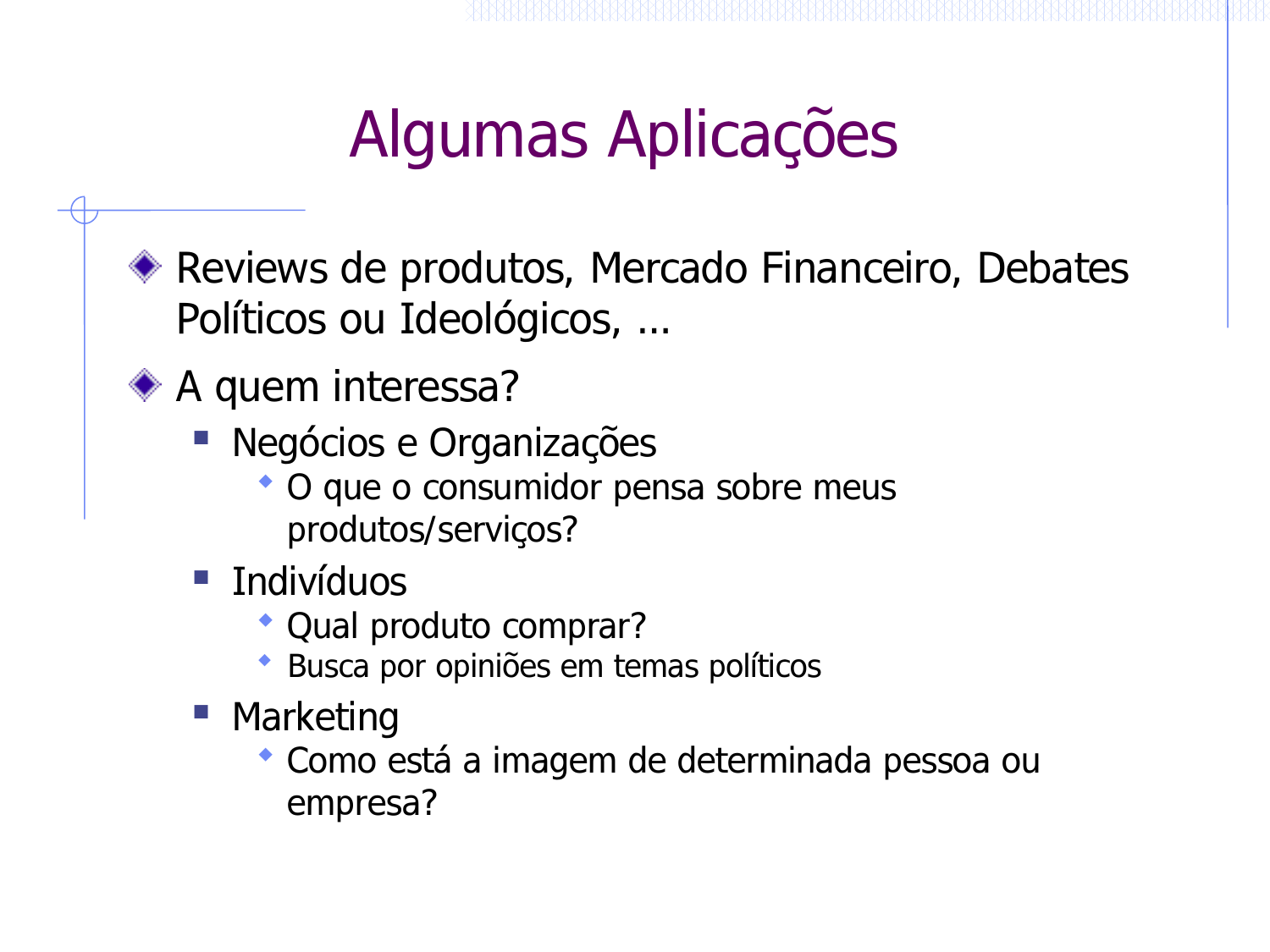

# Algumas Aplicações
Reviews de produtos, Mercado Financeiro, Debates Políticos ou Ideológicos, …
A quem interessa?
Negócios e Organizações
O que o consumidor pensa sobre meus produtos/serviços?
Indivíduos
Qual produto comprar?
Busca por opiniões em temas políticos
Marketing
Como está a imagem de determinada pessoa ou empresa?